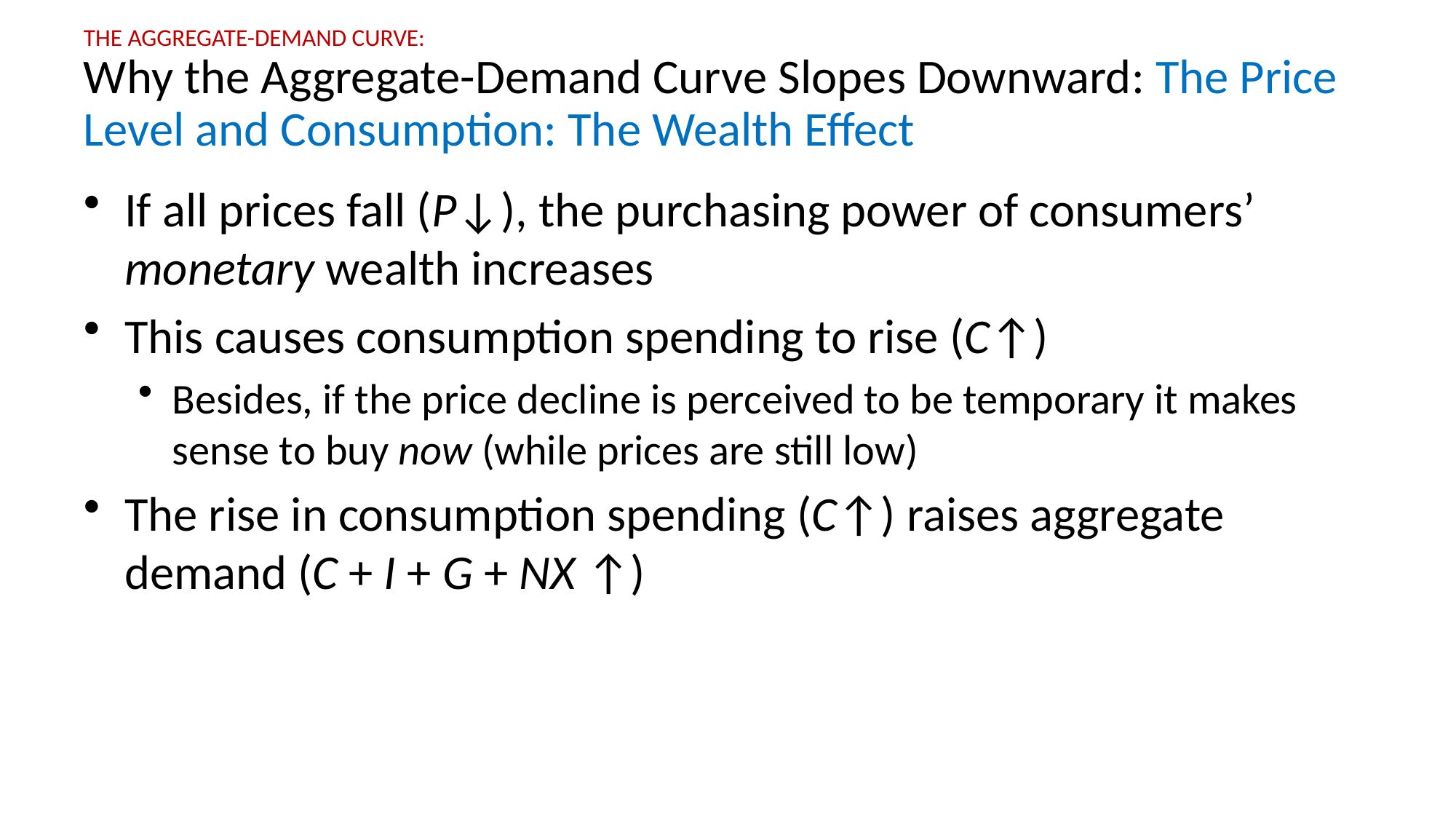

# The Aggregate-demand curve: Why the Aggregate-Demand Curve Slopes Downward: The Price Level and Consumption: The Wealth Effect
If all prices fall (P↓), the purchasing power of consumers’ monetary wealth increases
This causes consumption spending to rise (C↑)
Besides, if the price decline is perceived to be temporary it makes sense to buy now (while prices are still low)
The rise in consumption spending (C↑) raises aggregate demand (C + I + G + NX ↑)